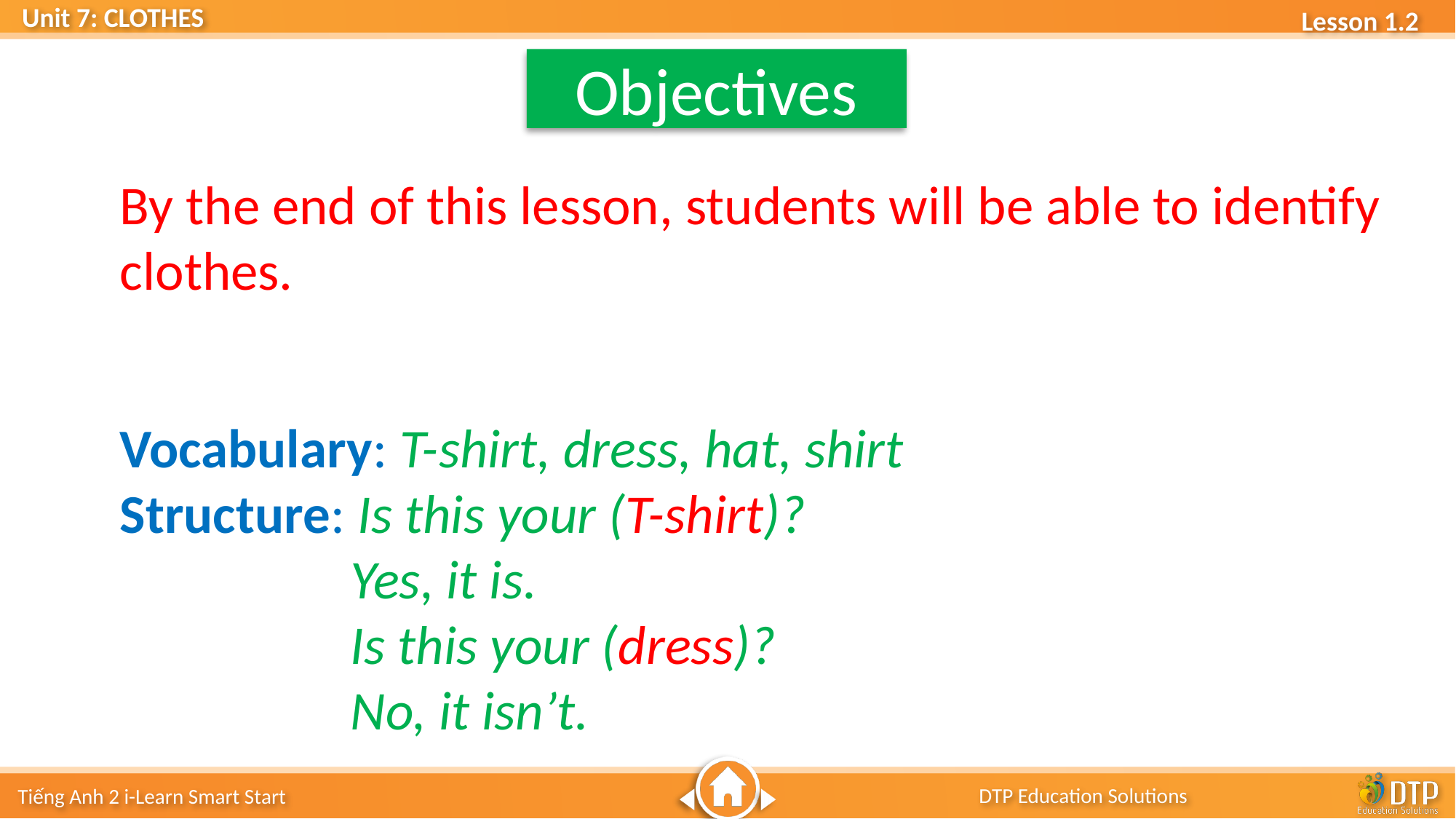

Objectives
By the end of this lesson, students will be able to identify clothes.

Vocabulary: T-shirt, dress, hat, shirt
Structure: Is this your (T-shirt)?
		 Yes, it is.
 Is this your (dress)?
 No, it isn’t.